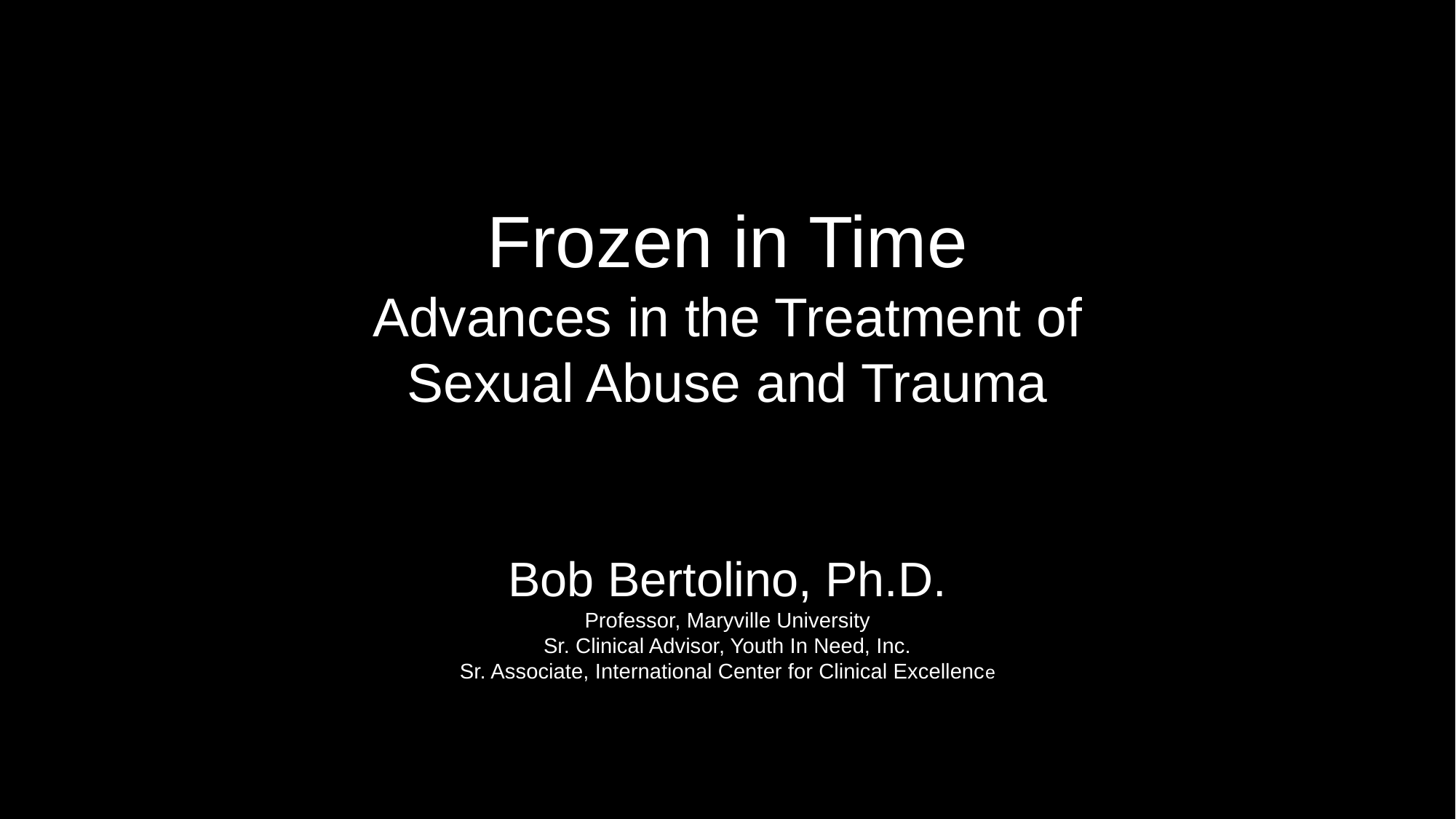

Frozen in Time
Advances in the Treatment of
Sexual Abuse and Trauma

Bob Bertolino, Ph.D.
Professor, Maryville University
Sr. Clinical Advisor, Youth In Need, Inc.
Sr. Associate, International Center for Clinical Excellence